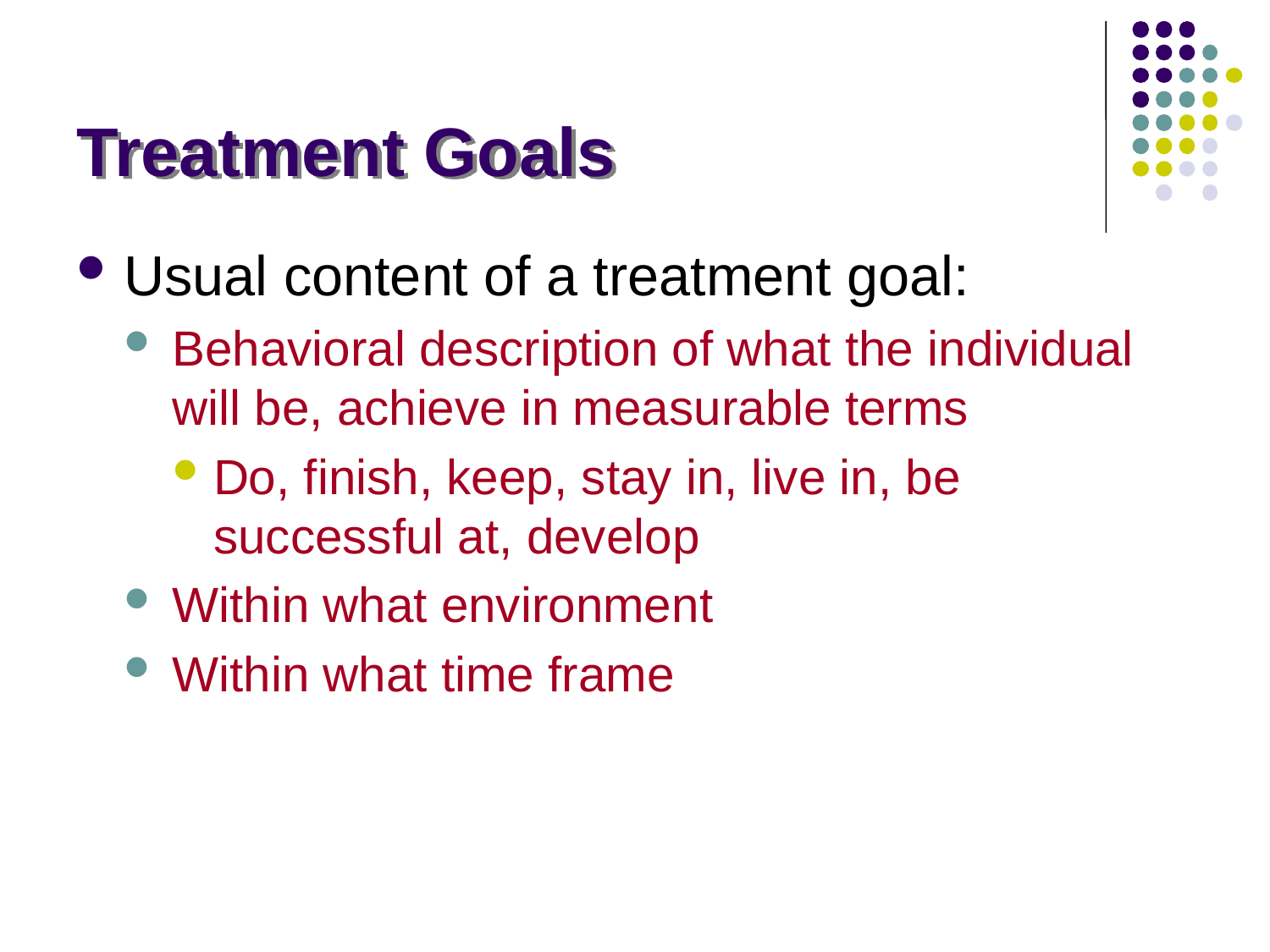

# Treatment Goals
Usual content of a treatment goal:
Behavioral description of what the individual will be, achieve in measurable terms
Do, finish, keep, stay in, live in, be successful at, develop
Within what environment
Within what time frame